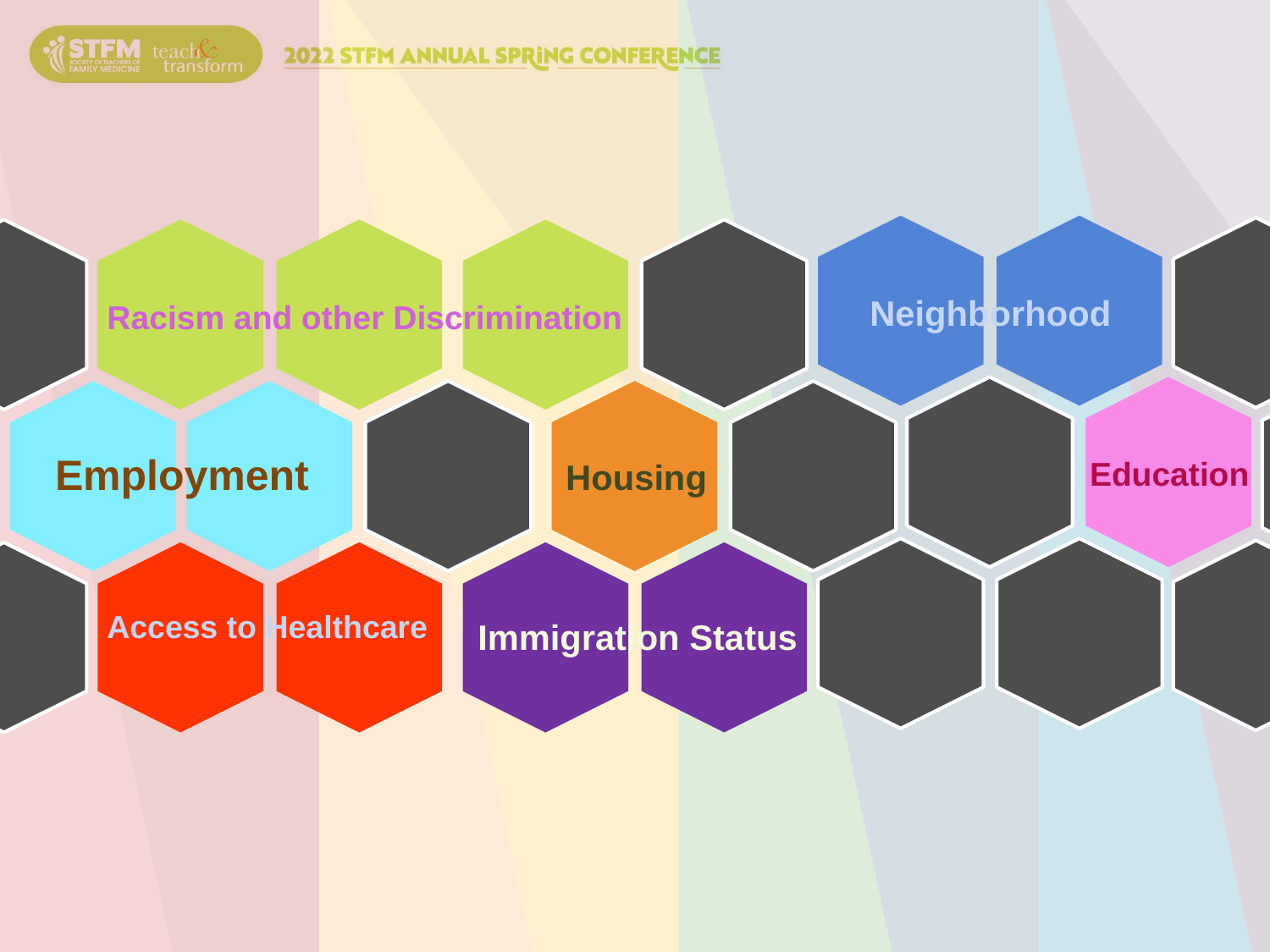

Neighborhood
Racism and other Discrimination

Employment
Education
Housing

Access to Healthcare
Immigration Status